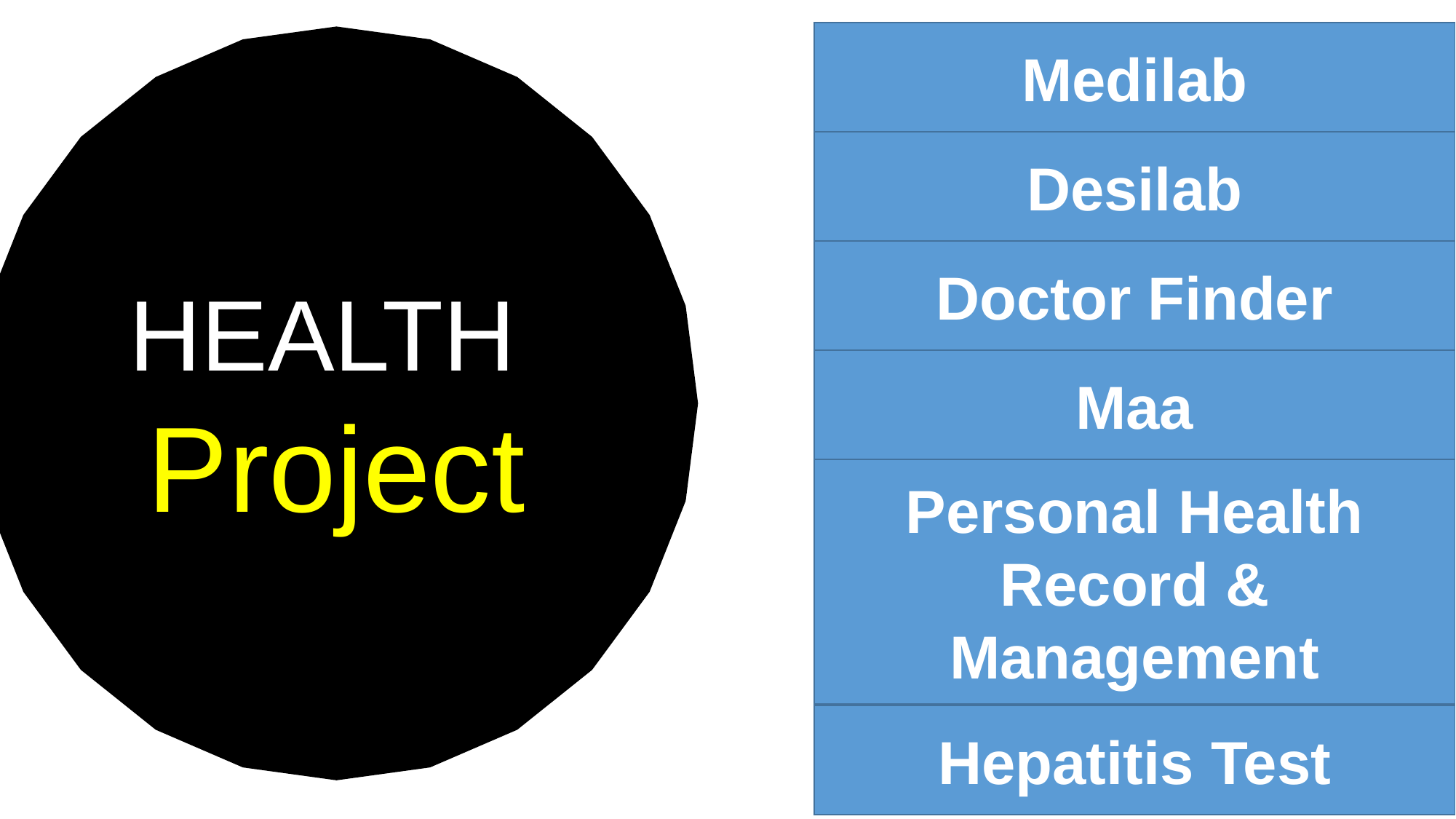

Medilab
HEALTH
Project
Desilab
Doctor Finder
Maa
Personal Health Record & Management
Hepatitis Test